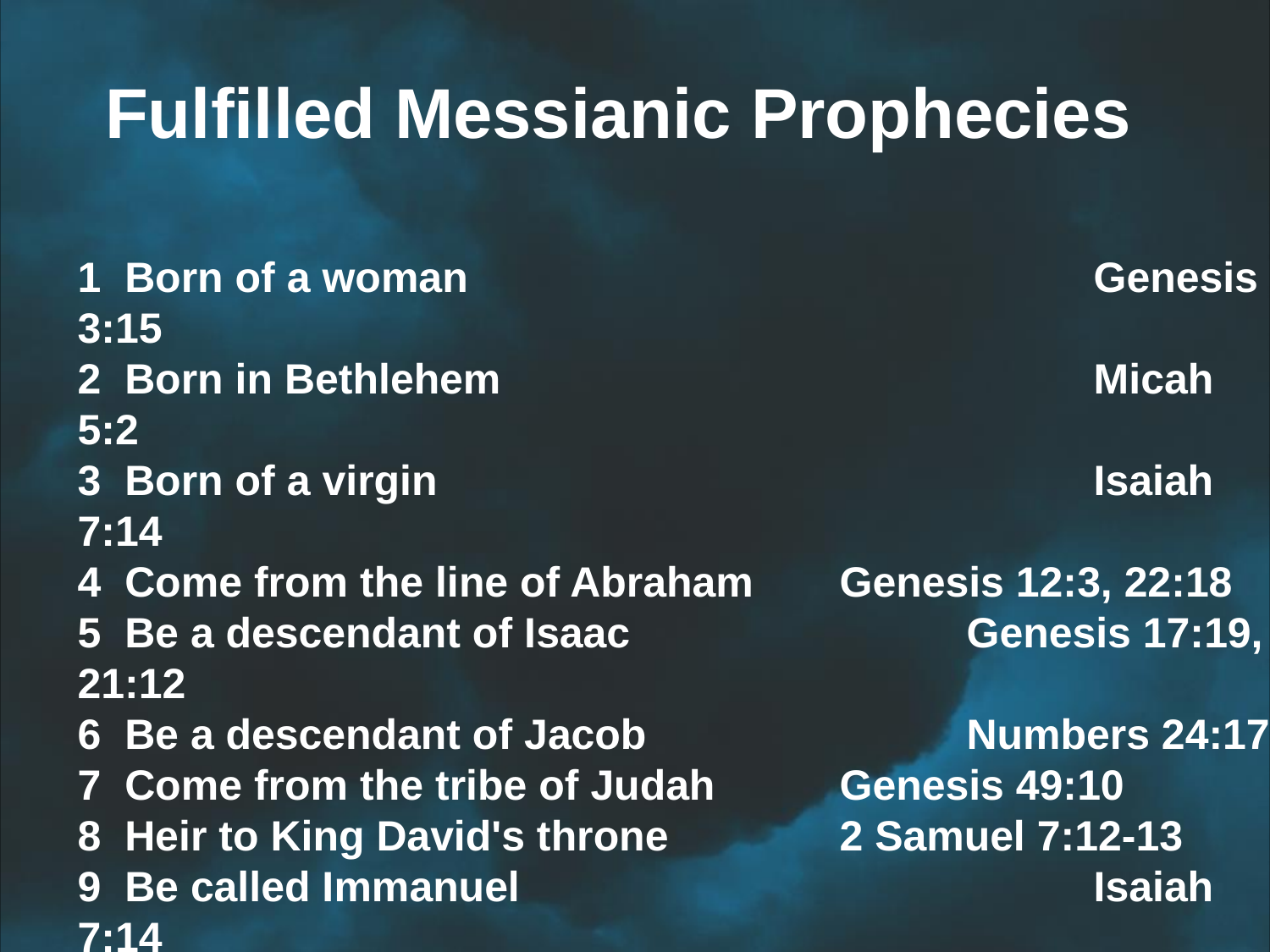

Fulfilled Messianic Prophecies
1  Born of a woman			   		Genesis 3:15
2  Born in Bethlehem		   			Micah 5:2
3  Born of a virgin			   			Isaiah 7:14
4  Come from the line of Abraham	Genesis 12:3, 22:18
5  Be a descendant of Isaac			Genesis 17:19, 21:12
6  Be a descendant of Jacob			Numbers 24:17
7  Come from the tribe of Judah	Genesis 49:10
8  Heir to King David's throne		2 Samuel 7:12-13
9  Be called Immanuel					Isaiah 7:14
10 Spend a season in Egypt			Hosea 11:1
11 Massacre of children				Jeremiah 31:15
12 Messenger prepare way			Isaiah 40:3-5